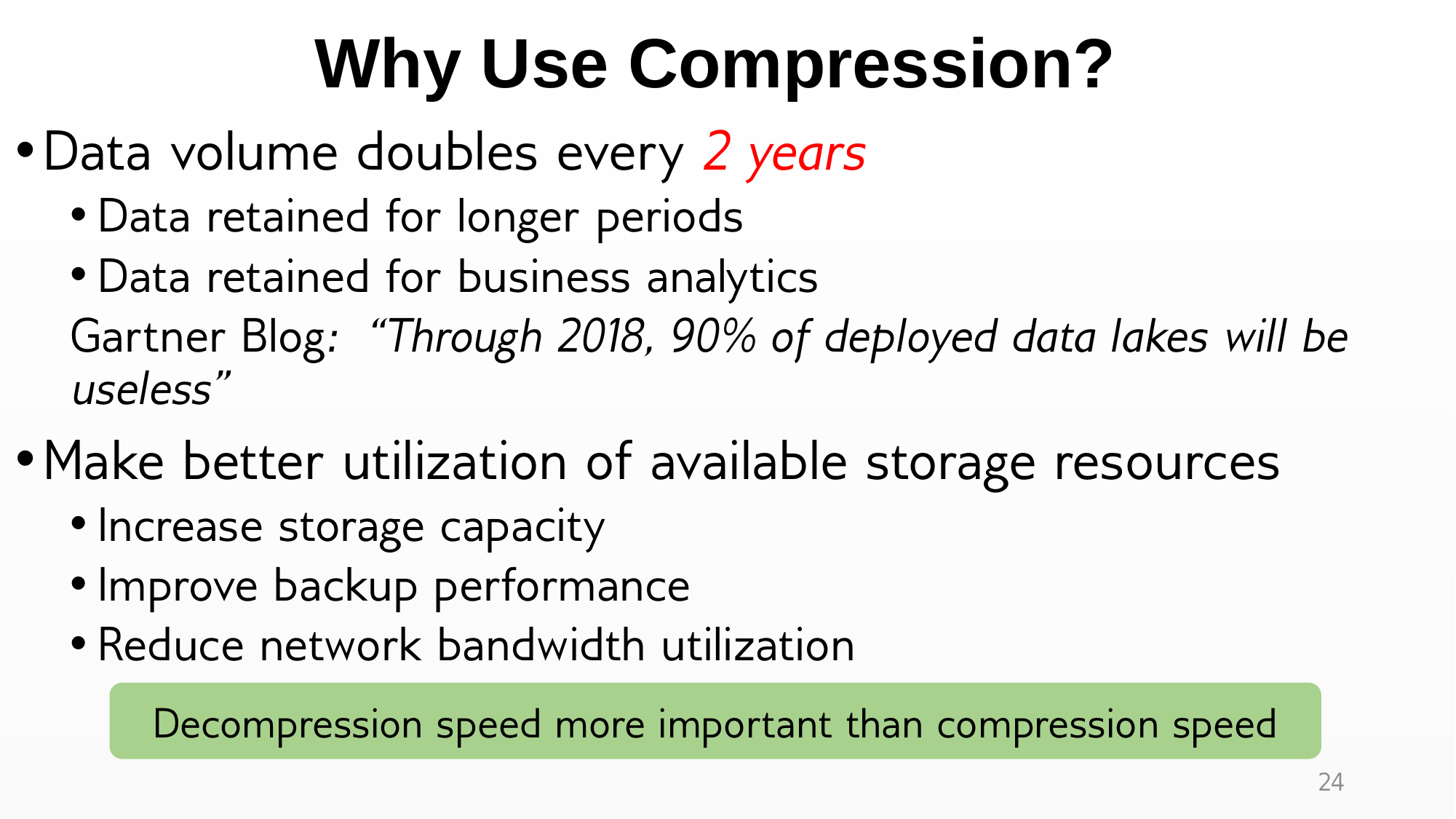

# Why Use Compression?
Data volume doubles every 2 years
Data retained for longer periods
Data retained for business analytics
Gartner Blog:  “Through 2018, 90% of deployed data lakes will be useless”
Make better utilization of available storage resources
Increase storage capacity
Improve backup performance
Reduce network bandwidth utilization
Decompression speed more important than compression speed
24